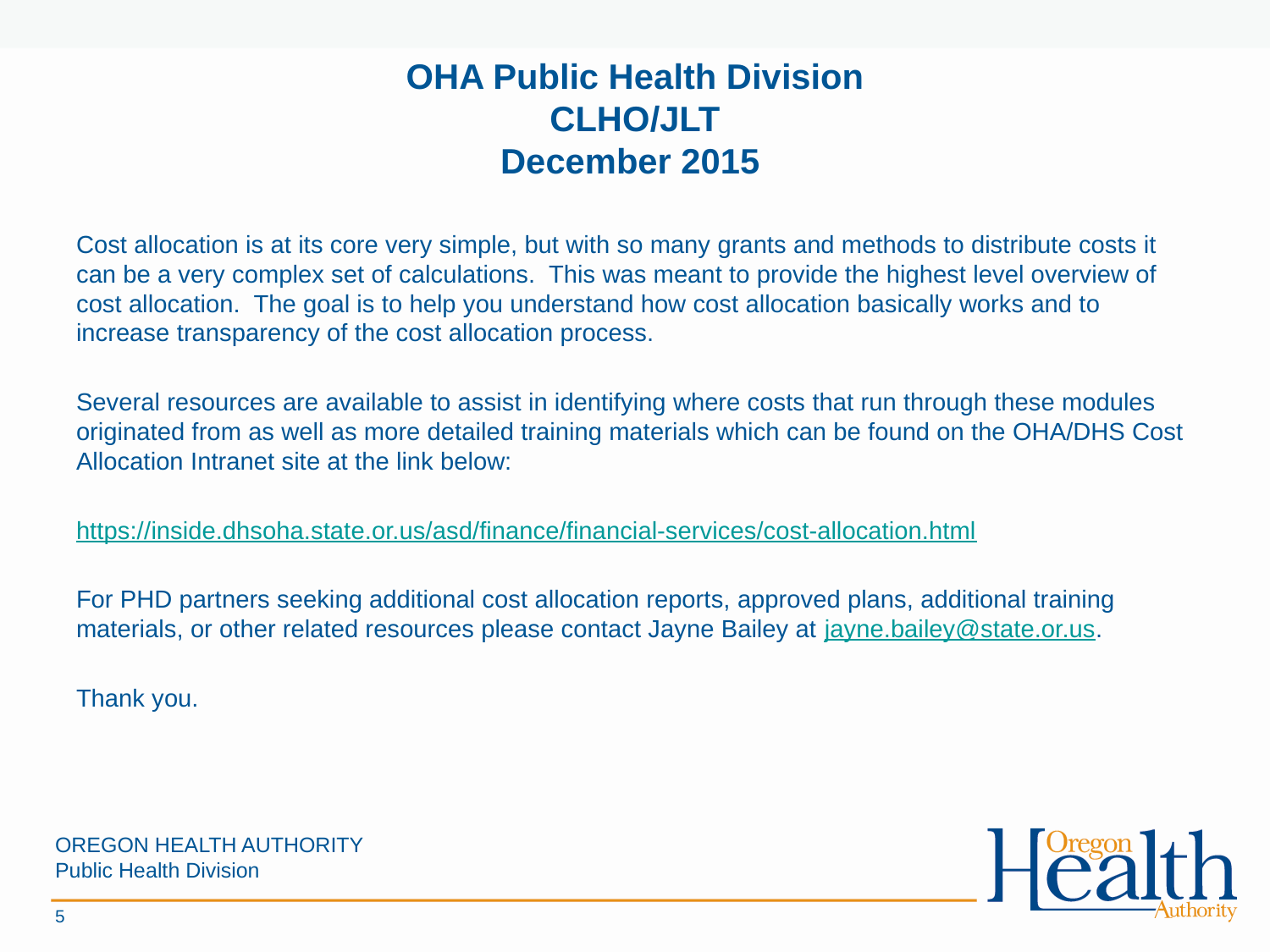

# OHA Public Health Division CLHO/JLT December 2015
Cost allocation is at its core very simple, but with so many grants and methods to distribute costs it can be a very complex set of calculations.  This was meant to provide the highest level overview of cost allocation.  The goal is to help you understand how cost allocation basically works and to increase transparency of the cost allocation process.

Several resources are available to assist in identifying where costs that run through these modules originated from as well as more detailed training materials which can be found on the OHA/DHS Cost Allocation Intranet site at the link below:

https://inside.dhsoha.state.or.us/asd/finance/financial-services/cost-allocation.html

For PHD partners seeking additional cost allocation reports, approved plans, additional training materials, or other related resources please contact Jayne Bailey at jayne.bailey@state.or.us.

Thank you.
OREGON HEALTH AUTHORITY
Public Health Division

5